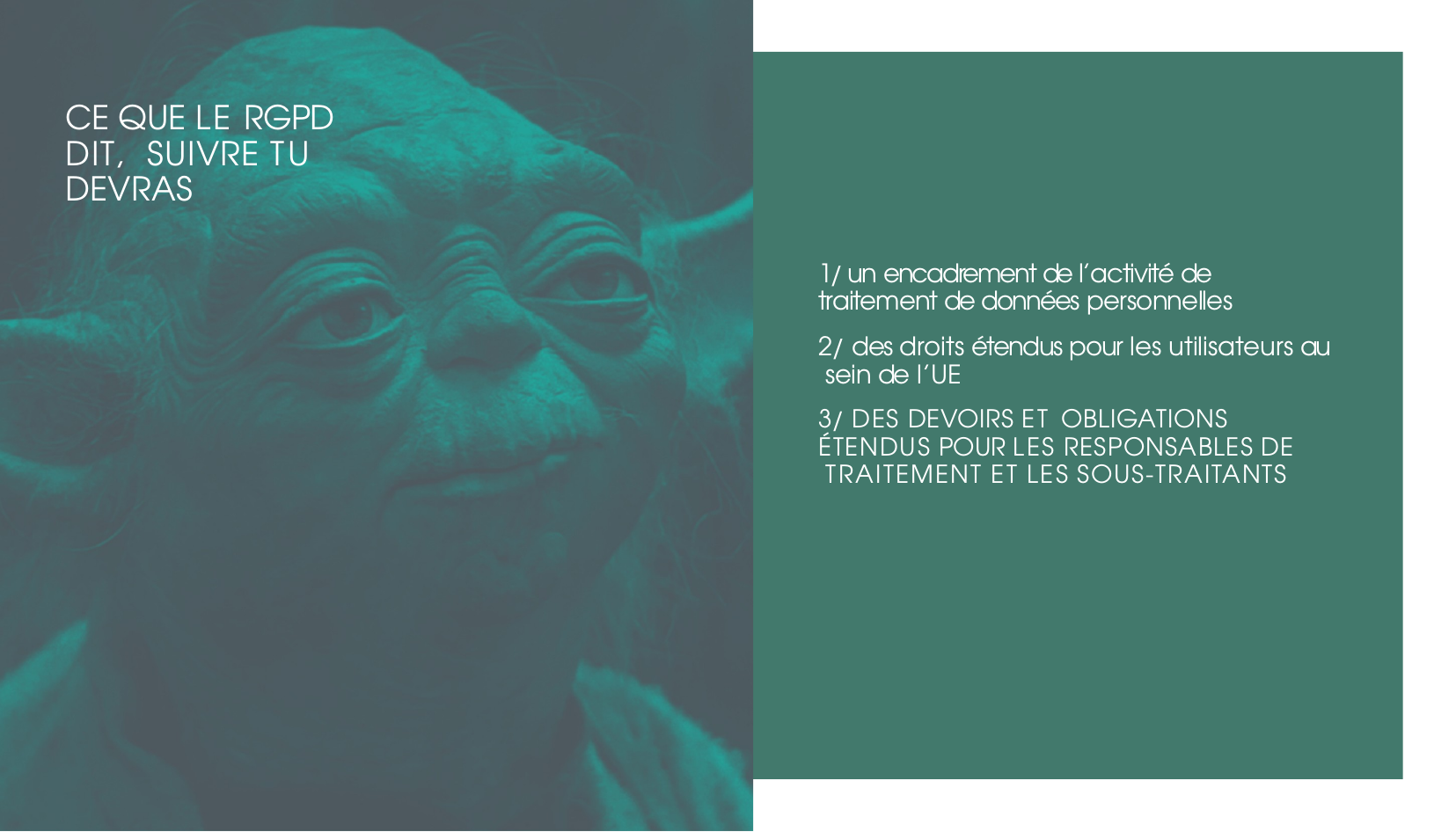

—
# CE QUE LE RGPD DIT,  SUIVRE TU DEVRAS
1/ un encadrement de l’activité de  traitement de données personnelles
2/ des droits étendus pour les utilisateurs au  sein de l’UE
3/ DES DEVOIRS ET OBLIGATIONS  ÉTENDUS POUR LES RESPONSABLES DE  TRAITEMENT ET LES SOUS-TRAITANTS